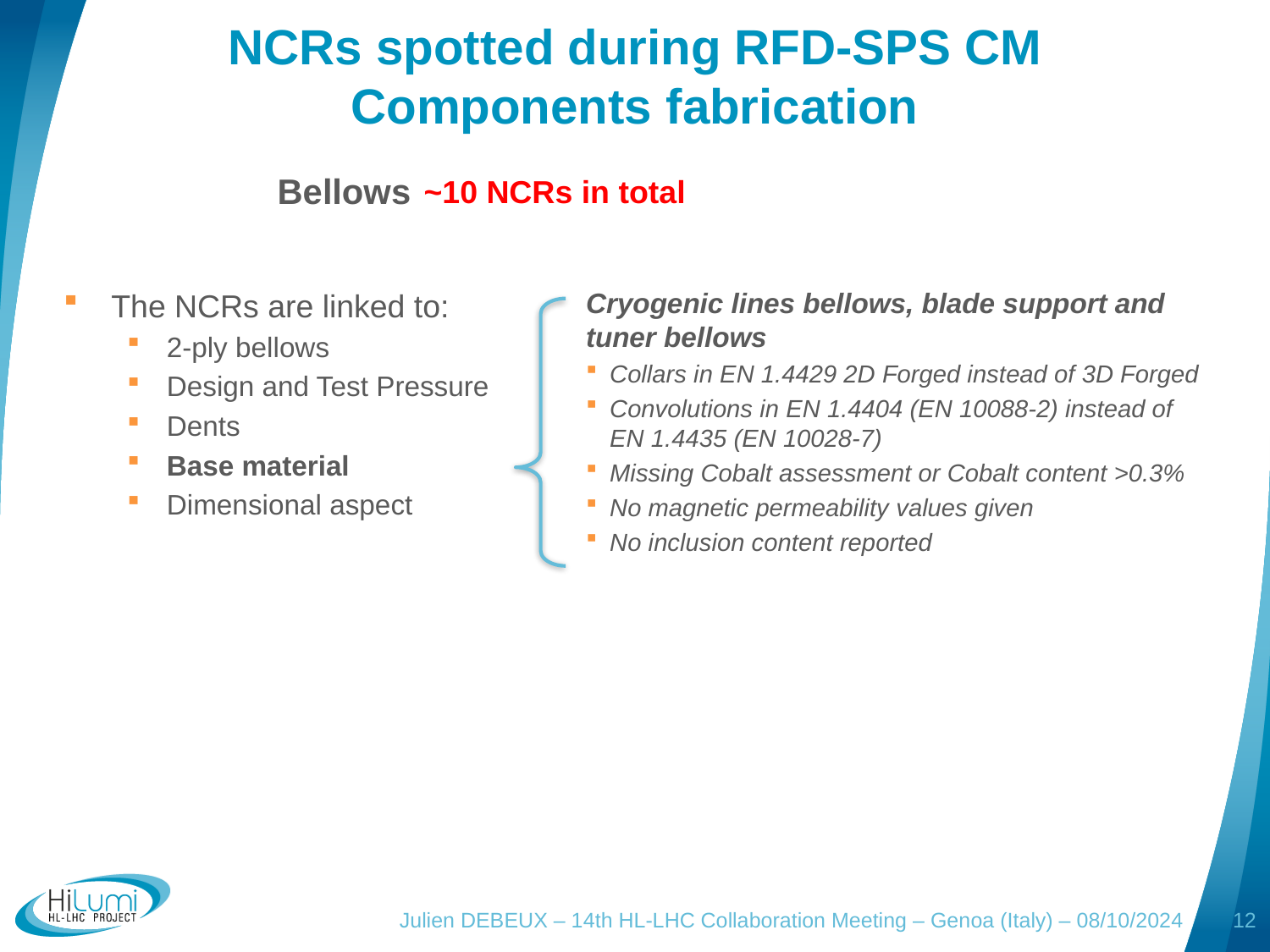

# NCRs spotted during RFD-SPS CM Components fabrication
~10 NCRs in total
Bellows
The NCRs are linked to:
2-ply bellows
Design and Test Pressure
Dents
Base material
Dimensional aspect

Cryogenic lines bellows, blade support and tuner bellows
Collars in EN 1.4429 2D Forged instead of 3D Forged
Convolutions in EN 1.4404 (EN 10088-2) instead of EN 1.4435 (EN 10028-7)
Missing Cobalt assessment or Cobalt content >0.3%
No magnetic permeability values given
No inclusion content reported

Julien DEBEUX – 14th HL-LHC Collaboration Meeting – Genoa (Italy) – 08/10/2024
12